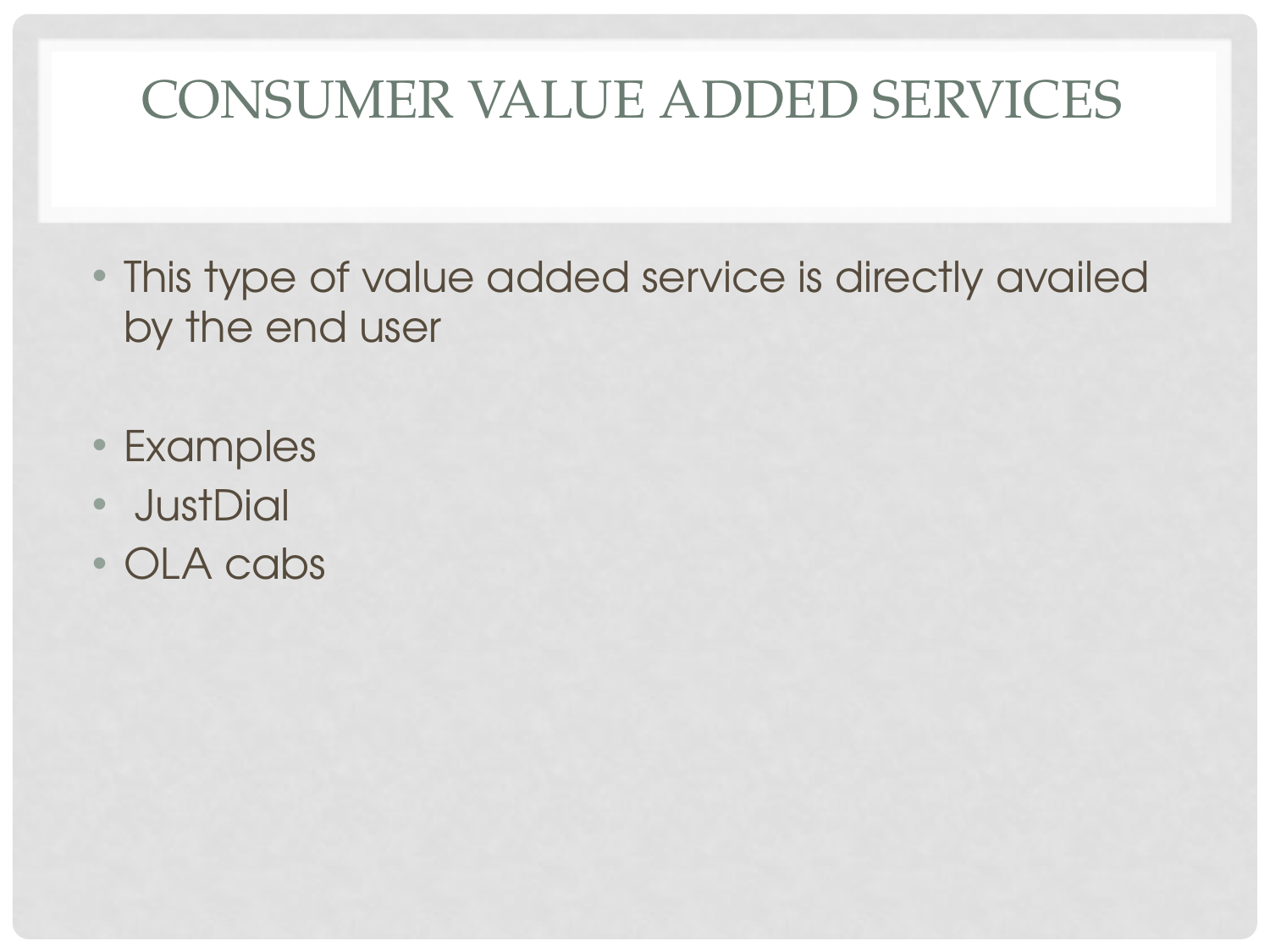

# Consumer Value Added Services
This type of value added service is directly availed by the end user

Examples
 JustDial
OLA cabs